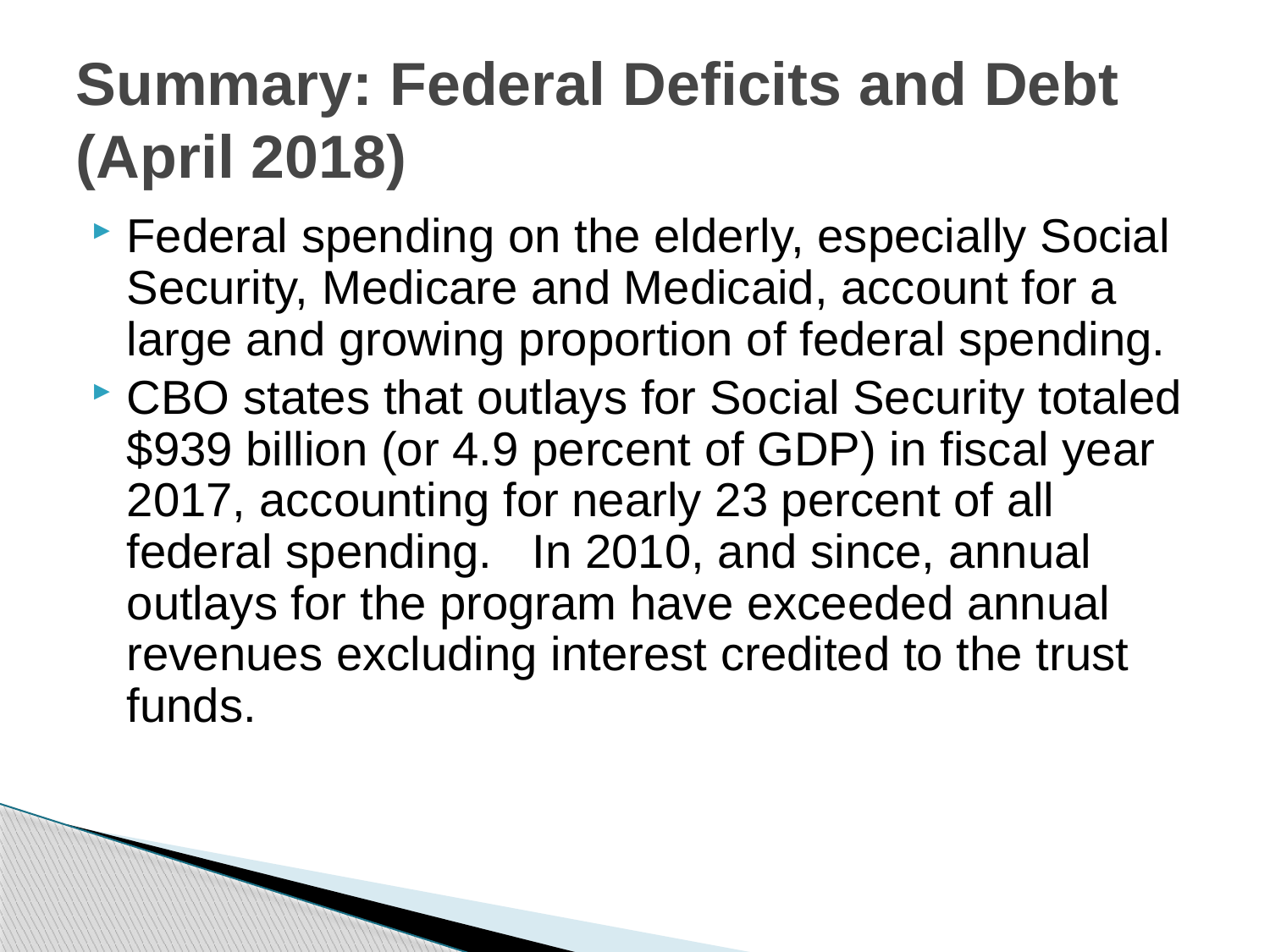

# Summary: Federal Deficits and Debt (April 2018)
Federal spending on the elderly, especially Social Security, Medicare and Medicaid, account for a large and growing proportion of federal spending.
CBO states that outlays for Social Security totaled $939 billion (or 4.9 percent of GDP) in fiscal year 2017, accounting for nearly 23 percent of all federal spending.   In 2010, and since, annual outlays for the program have exceeded annual revenues excluding interest credited to the trust funds.